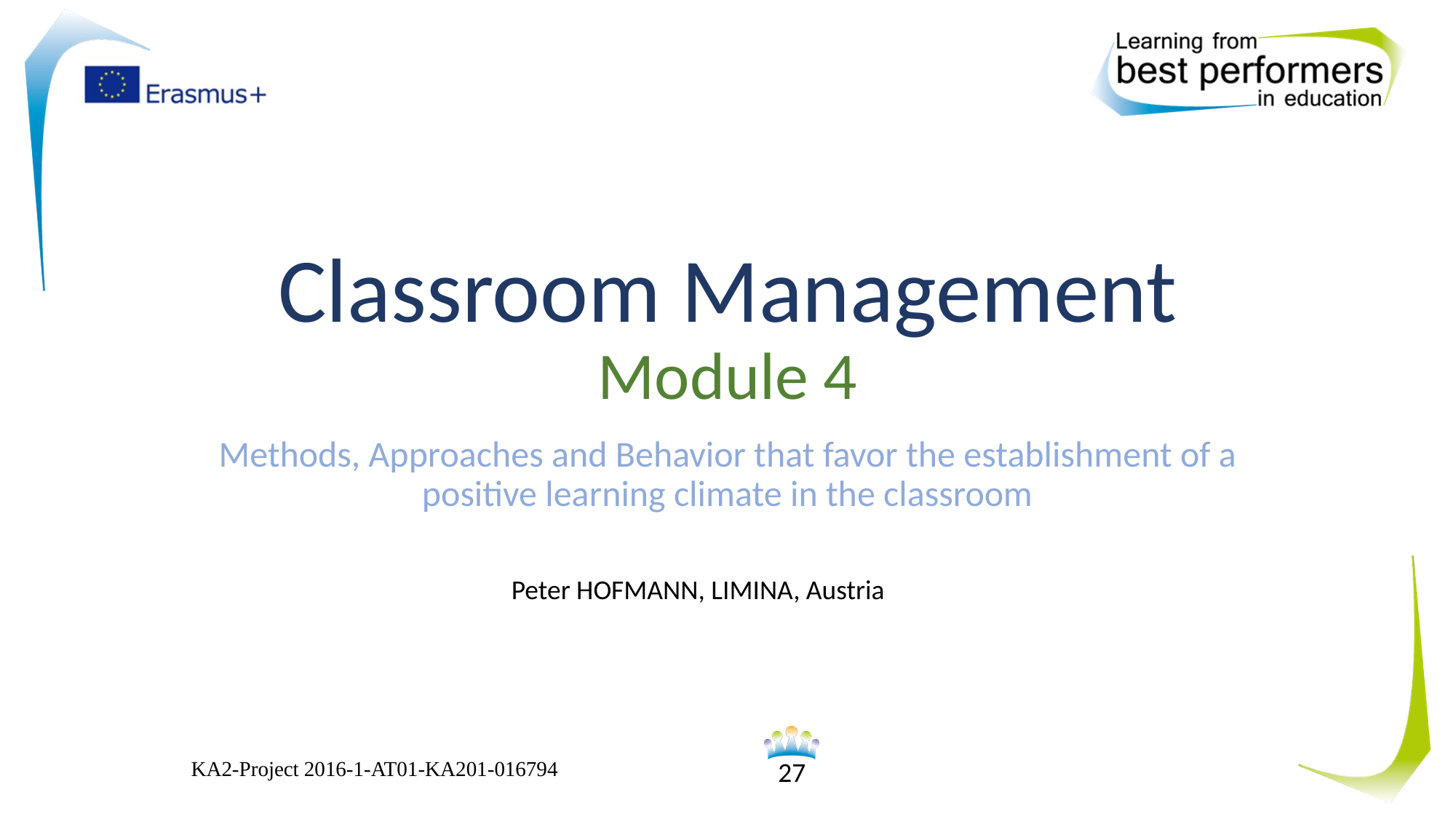

# Classroom Management Module 4
Methods, Approaches and Behavior that favor the establishment of a positive learning climate in the classroom
Peter HOFMANN, LIMINA, Austria
KA2-Project 2016-1-AT01-KA201-016794
27